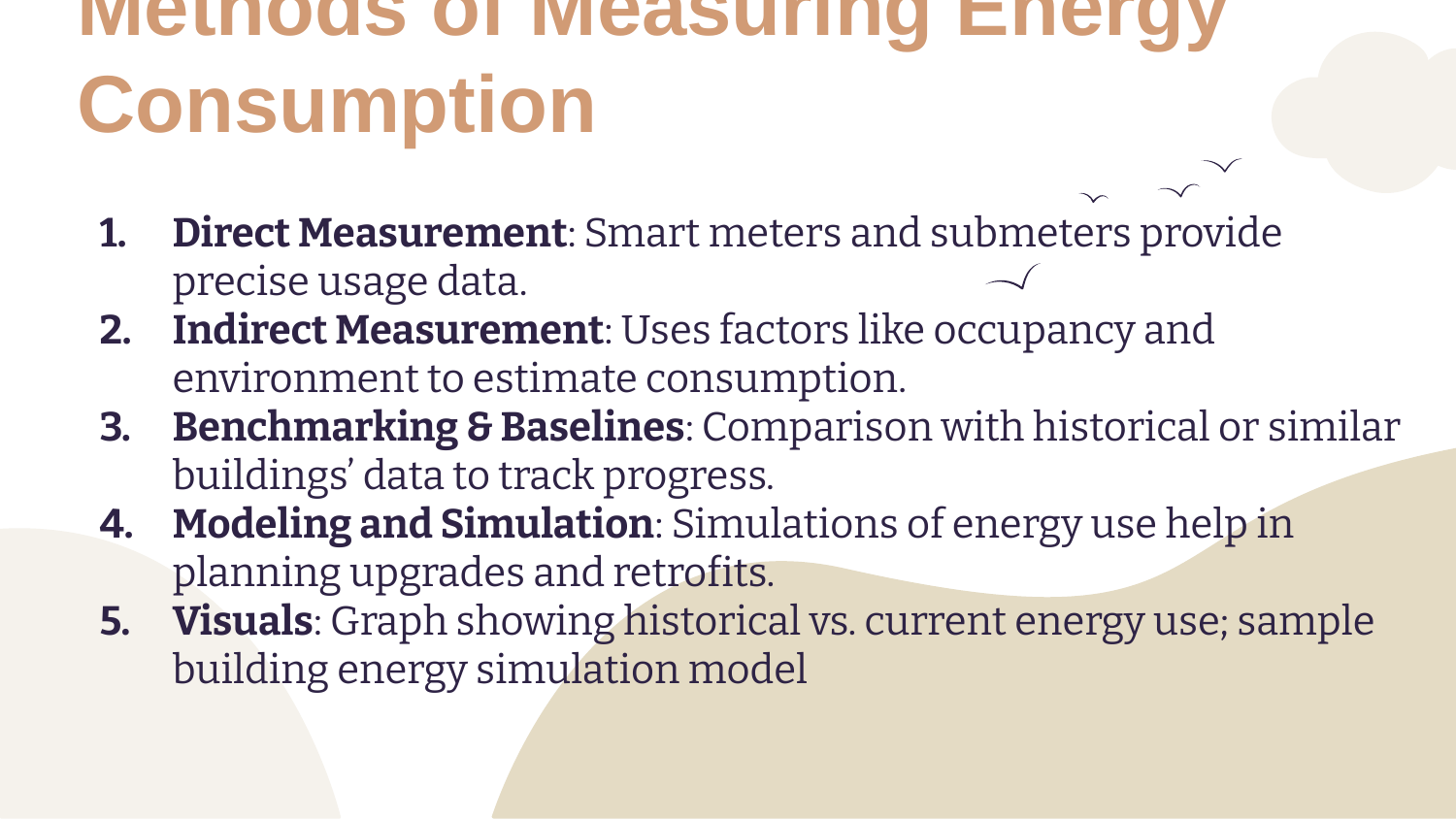

# Methods of Measuring Energy Consumption
Direct Measurement: Smart meters and submeters provide precise usage data.
Indirect Measurement: Uses factors like occupancy and environment to estimate consumption.
Benchmarking & Baselines: Comparison with historical or similar buildings’ data to track progress.
Modeling and Simulation: Simulations of energy use help in planning upgrades and retrofits.
Visuals: Graph showing historical vs. current energy use; sample building energy simulation model